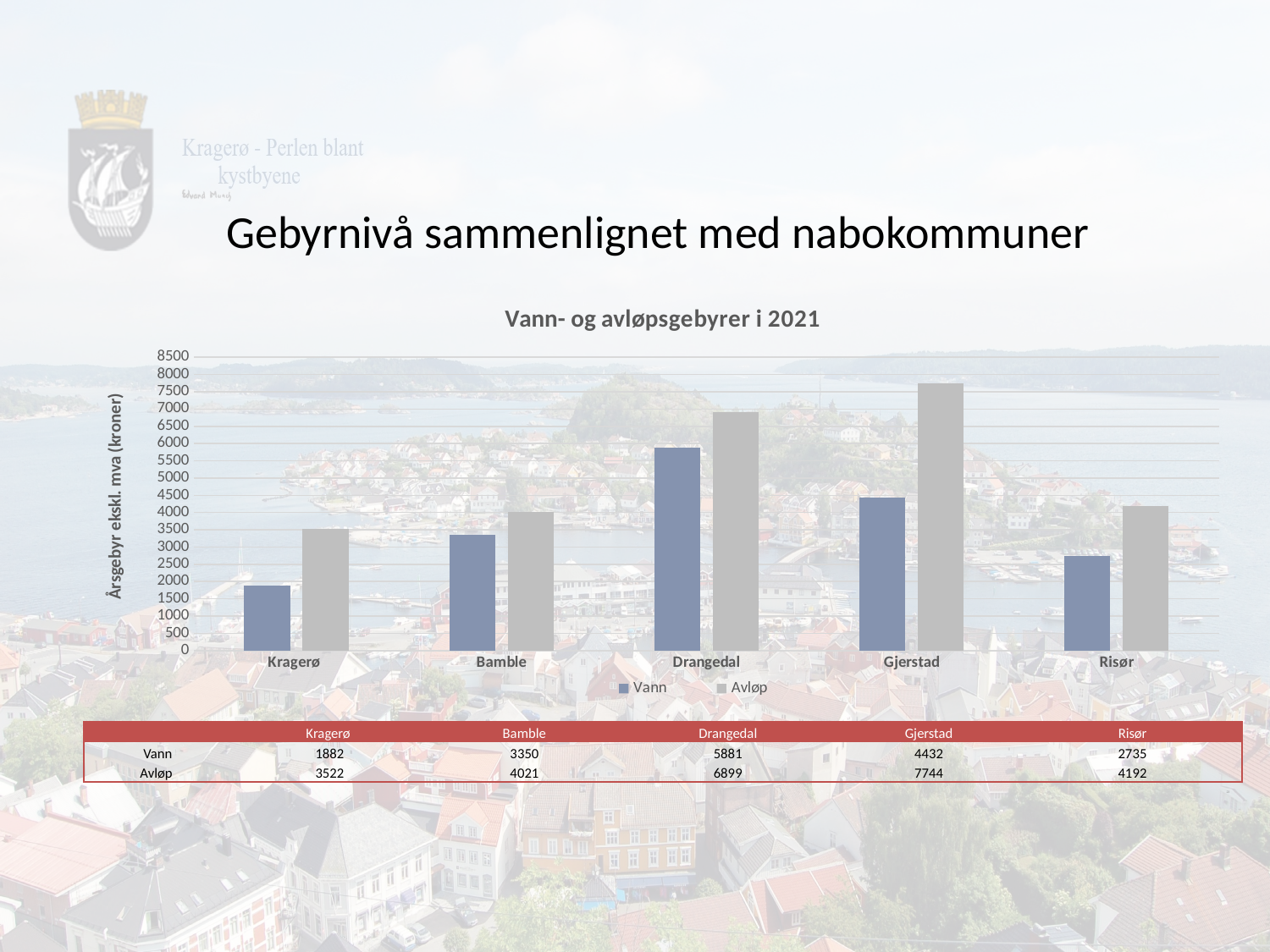

# Gebyrnivå sammenlignet med nabokommuner

### Chart: Vann- og avløpsgebyrer i 2021

| Category | Vann | Avløp  |
|---|---|---|
| Kragerø  | 1882.0 | 3522.0 |
| Bamble | 3350.0 | 4021.0 |
| Drangedal | 5881.0 | 6899.0 |
| Gjerstad | 4432.0 | 7744.0 |
| Risør | 2735.0 | 4192.0 |
|  | Kragerø | Bamble | Drangedal | Gjerstad | Risør |
| --- | --- | --- | --- | --- | --- |
| Vann | 1882 | 3350 | 5881 | 4432 | 2735 |
| Avløp | 3522 | 4021 | 6899 | 7744 | 4192 |
23
2023-06-11